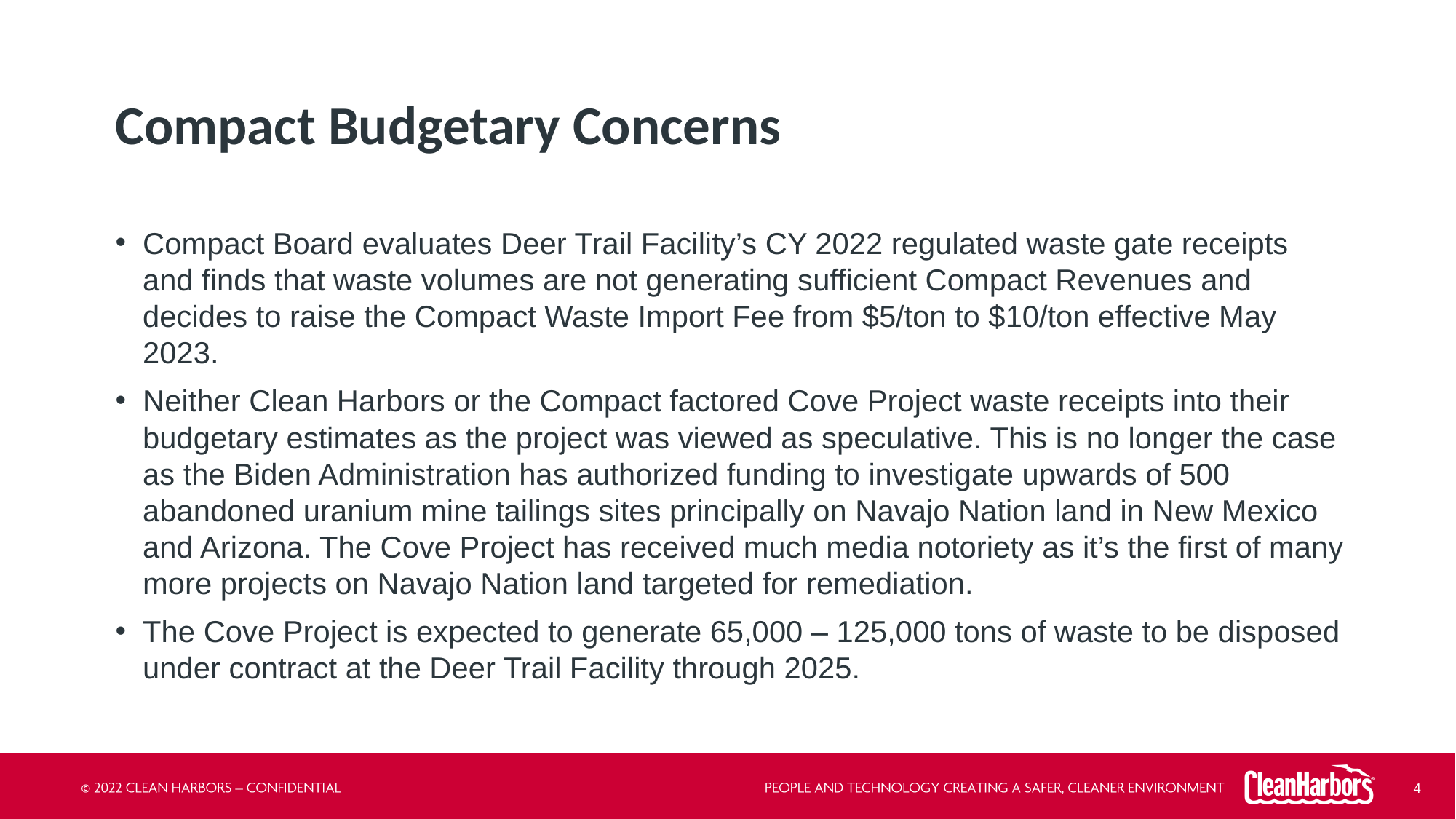

# Compact Budgetary Concerns
Compact Board evaluates Deer Trail Facility’s CY 2022 regulated waste gate receipts and finds that waste volumes are not generating sufficient Compact Revenues and decides to raise the Compact Waste Import Fee from $5/ton to $10/ton effective May 2023.
Neither Clean Harbors or the Compact factored Cove Project waste receipts into their budgetary estimates as the project was viewed as speculative. This is no longer the case as the Biden Administration has authorized funding to investigate upwards of 500 abandoned uranium mine tailings sites principally on Navajo Nation land in New Mexico and Arizona. The Cove Project has received much media notoriety as it’s the first of many more projects on Navajo Nation land targeted for remediation.
The Cove Project is expected to generate 65,000 – 125,000 tons of waste to be disposed under contract at the Deer Trail Facility through 2025.